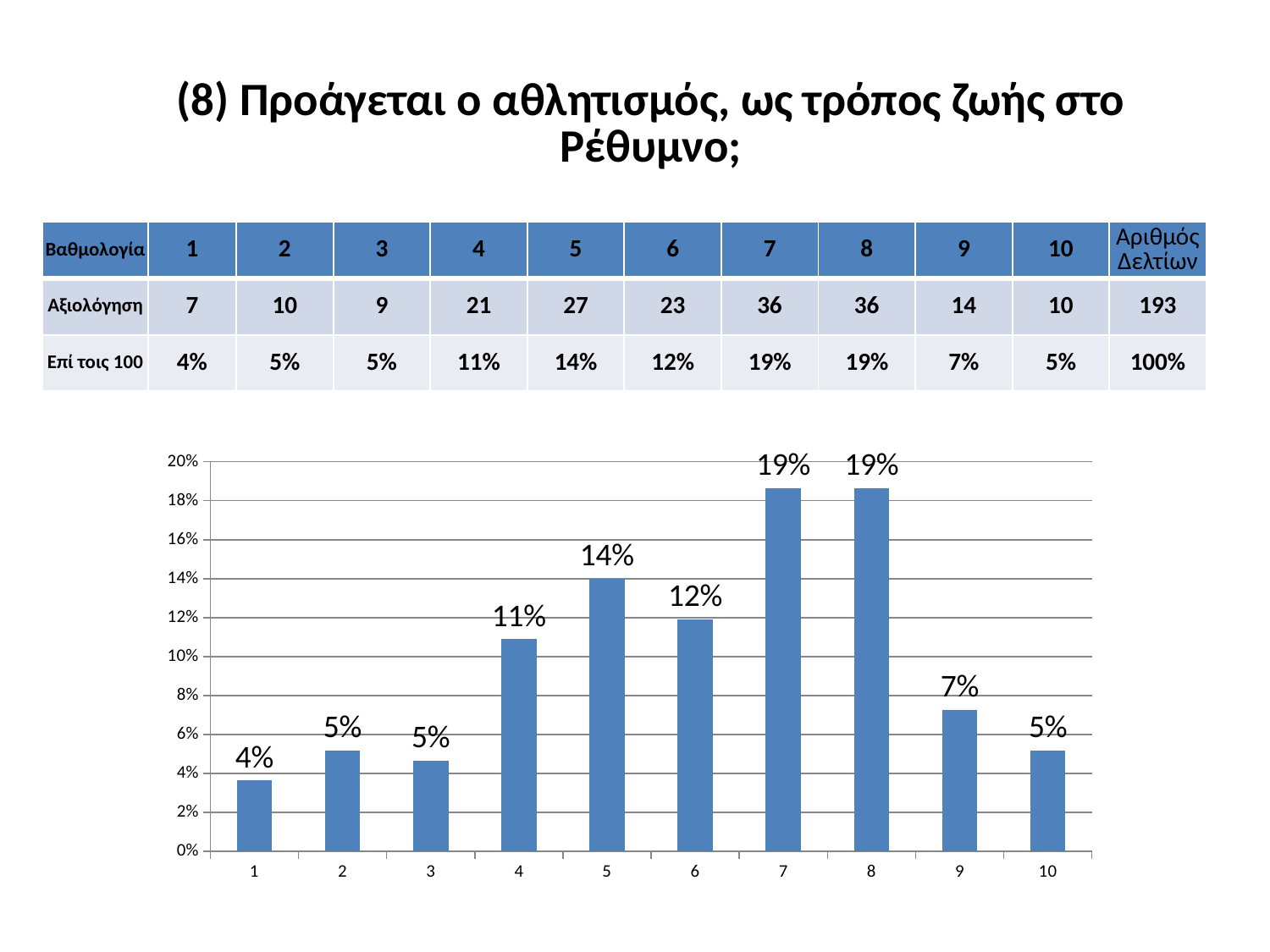

(8) Προάγεται ο αθλητισμός, ως τρόπος ζωής στο Ρέθυμνο;
| Βαθμολογία | 1 | 2 | 3 | 4 | 5 | 6 | 7 | 8 | 9 | 10 | Αριθμός Δελτίων |
| --- | --- | --- | --- | --- | --- | --- | --- | --- | --- | --- | --- |
| Αξιολόγηση | 7 | 10 | 9 | 21 | 27 | 23 | 36 | 36 | 14 | 10 | 193 |
| Επί τοις 100 | 4% | 5% | 5% | 11% | 14% | 12% | 19% | 19% | 7% | 5% | 100% |

### Chart

| Category |  |
|---|---|